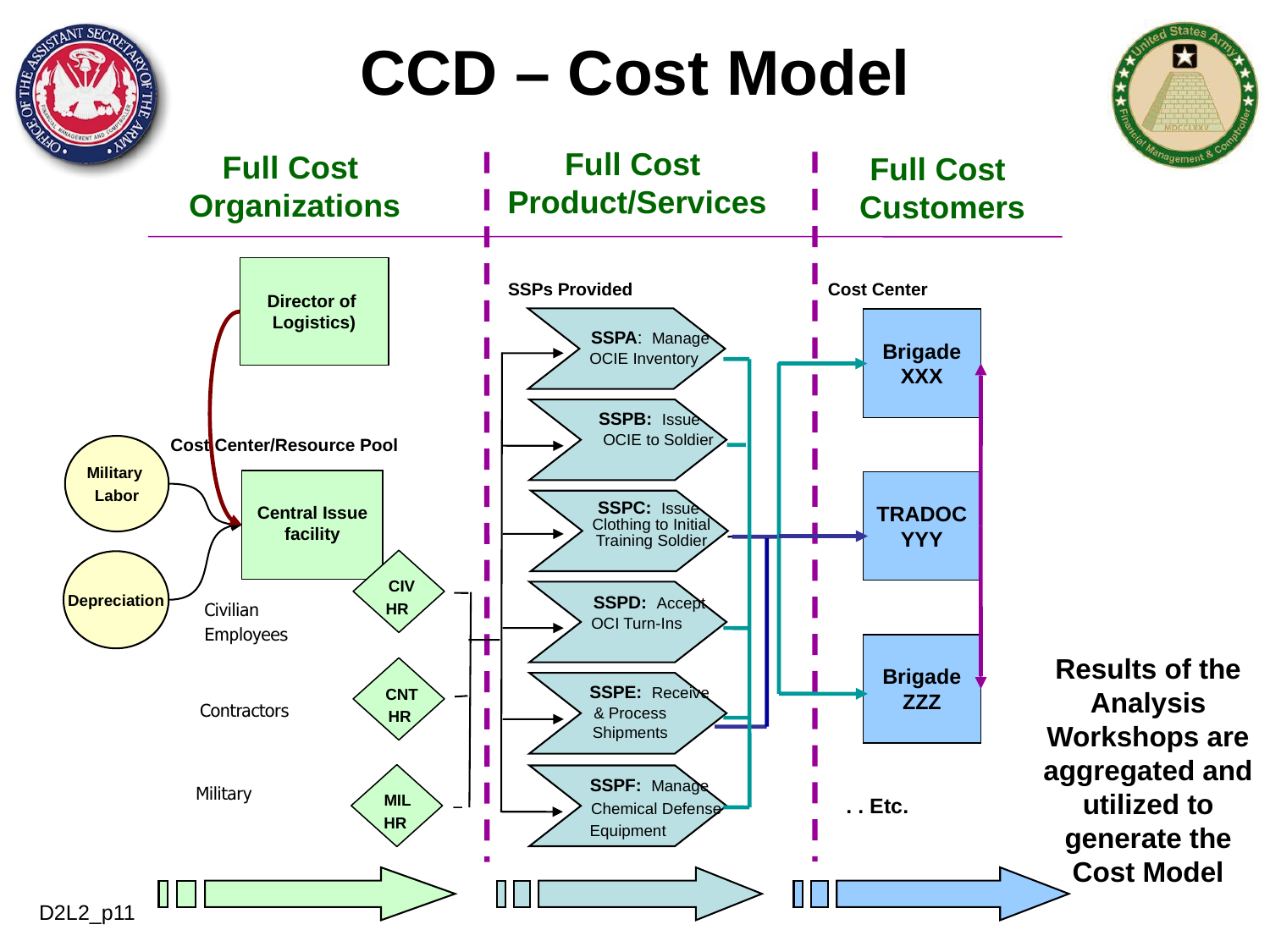

CCD – Cost Model
Full Cost
Product/Services
SSPs Provided

	SSPA:  Manage
        OCIE Inventory

	SSPB:  Issue
	   OCIE to Soldier

	SSPC:  Issue
           Clothing to Initial
          Training Soldier

	SSPD:  Accept
    OCI Turn-Ins

	SSPE:  Receive
  & Process
 Shipments

	SSPF:  Manage
	   Chemical Defense
Equipment

Full Cost
Organizations
Full Cost
Customers
Cost Center

Brigade XXX

TRADOC YYY

Brigade ZZZ
. . Etc.

Director of
Logistics)

Cost Center/Resource Pool
Military
Labor

Central Issue facility

 CIV
HR
Depreciation
Civilian
Employees
Results of the Analysis Workshops are aggregated and utilized to generate the Cost Model

 CNT
HR
Contractors

 MIL
HR
Military

D2L2_p11